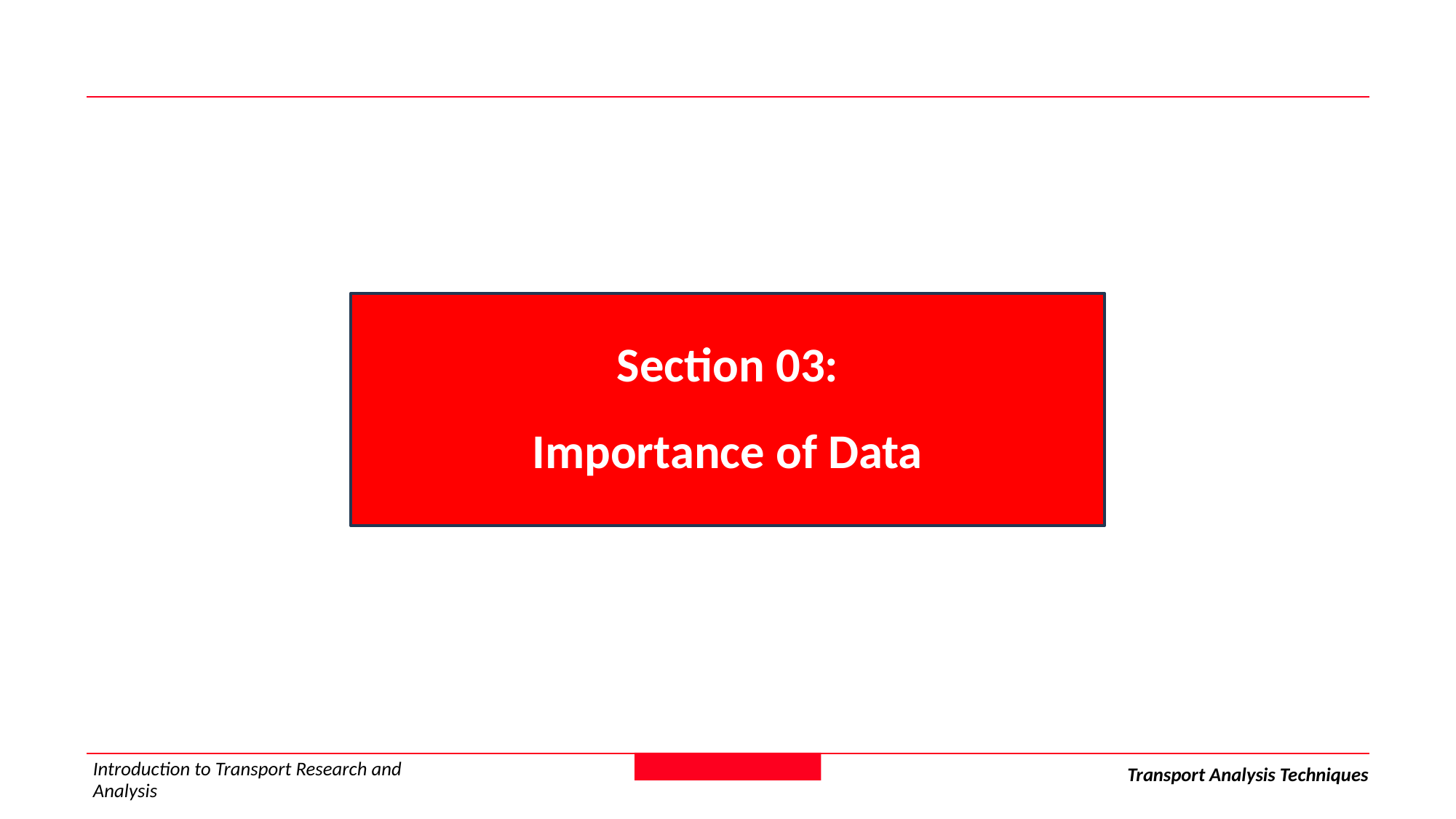

Section 03:
Importance of Data
Introduction to Transport Research and Analysis
Transport Analysis Techniques